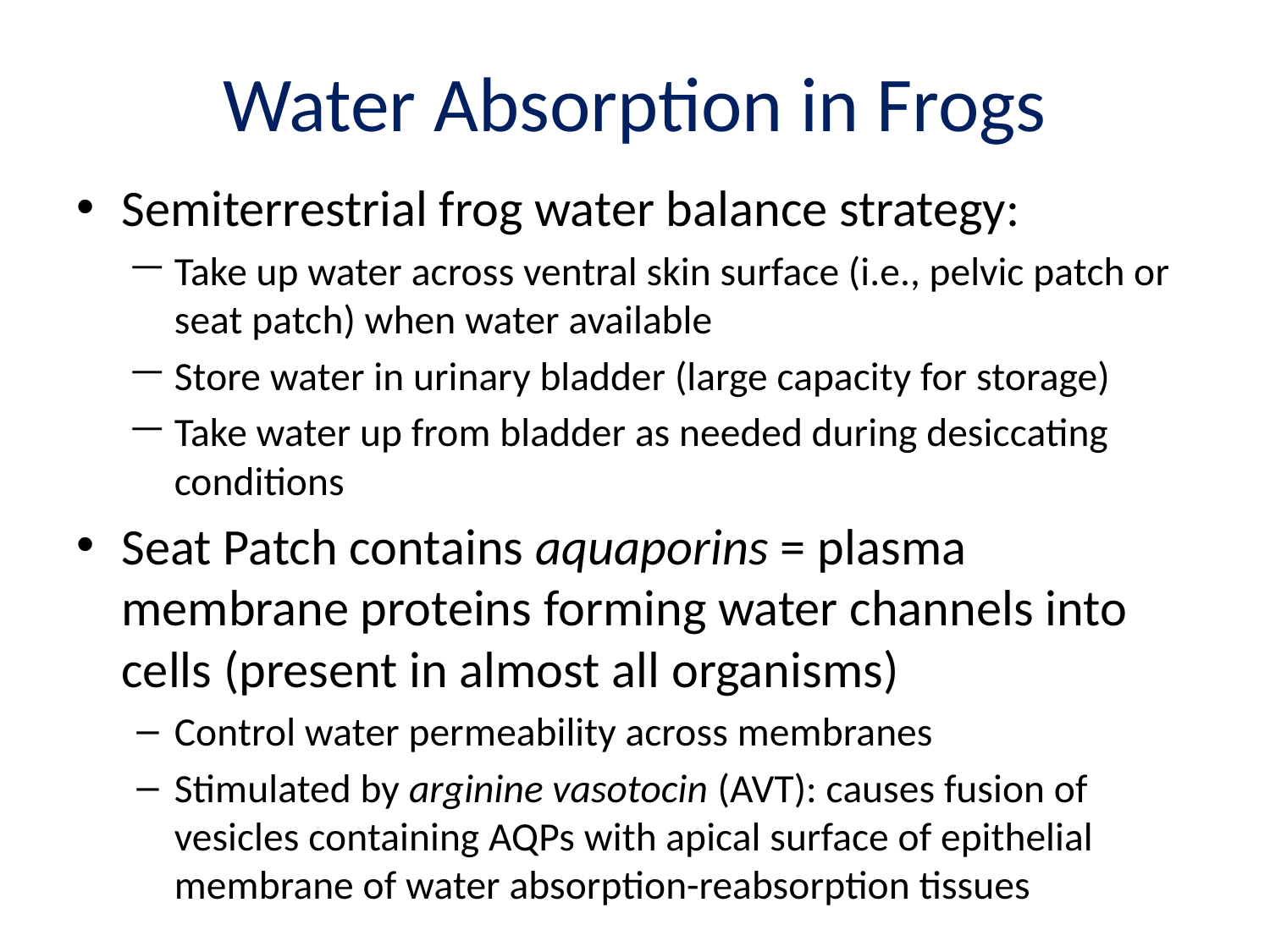

# Water Absorption in Frogs
Semiterrestrial frog water balance strategy:
Take up water across ventral skin surface (i.e., pelvic patch or seat patch) when water available
Store water in urinary bladder (large capacity for storage)
Take water up from bladder as needed during desiccating conditions
Seat Patch contains aquaporins = plasma membrane proteins forming water channels into cells (present in almost all organisms)
Control water permeability across membranes
Stimulated by arginine vasotocin (AVT): causes fusion of vesicles containing AQPs with apical surface of epithelial membrane of water absorption-reabsorption tissues